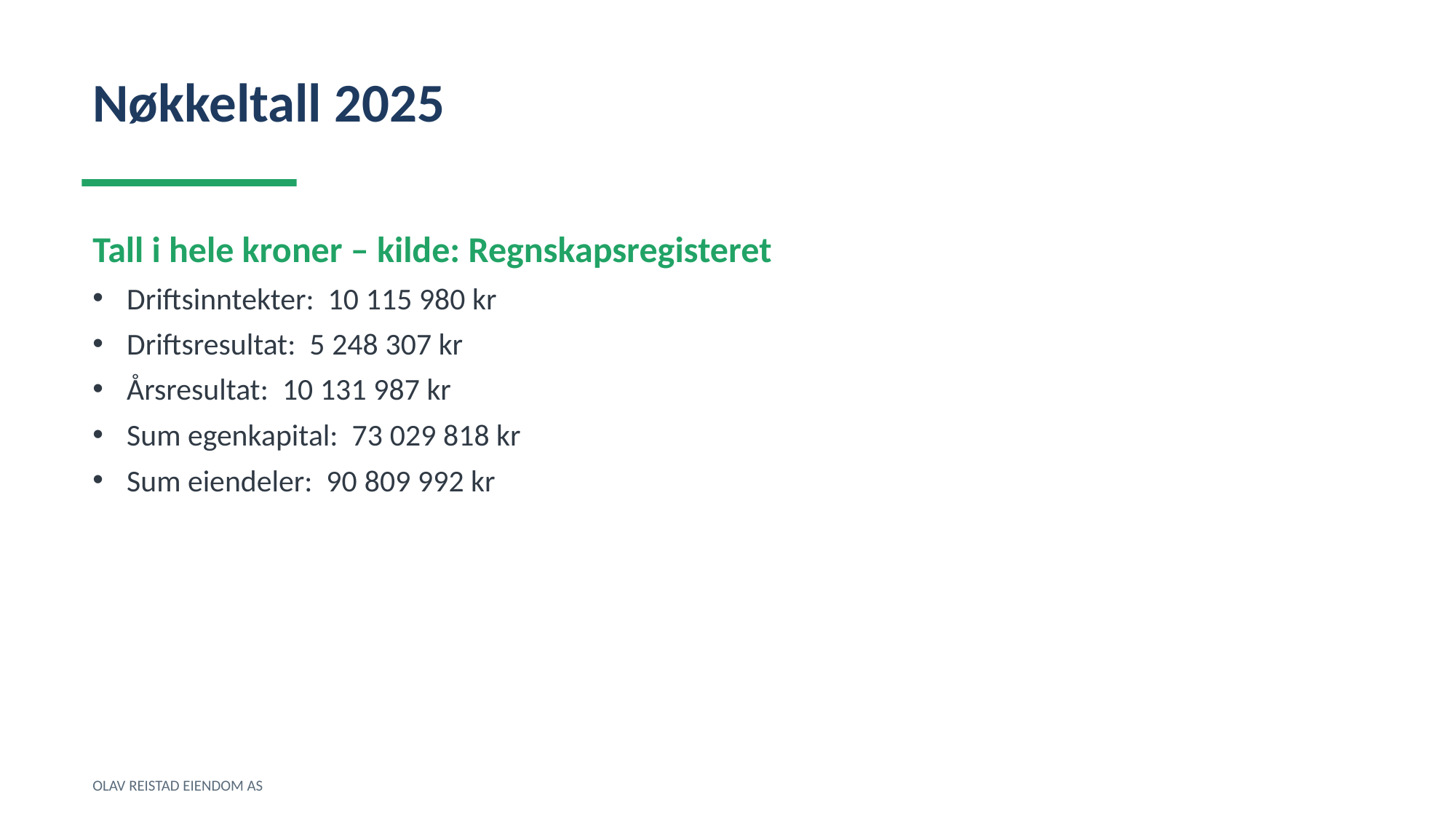

Nøkkeltall 2025

Tall i hele kroner – kilde: Regnskapsregisteret
Driftsinntekter:  10 115 980 kr
Driftsresultat:  5 248 307 kr
Årsresultat:  10 131 987 kr
Sum egenkapital:  73 029 818 kr
Sum eiendeler:  90 809 992 kr
OLAV REISTAD EIENDOM AS